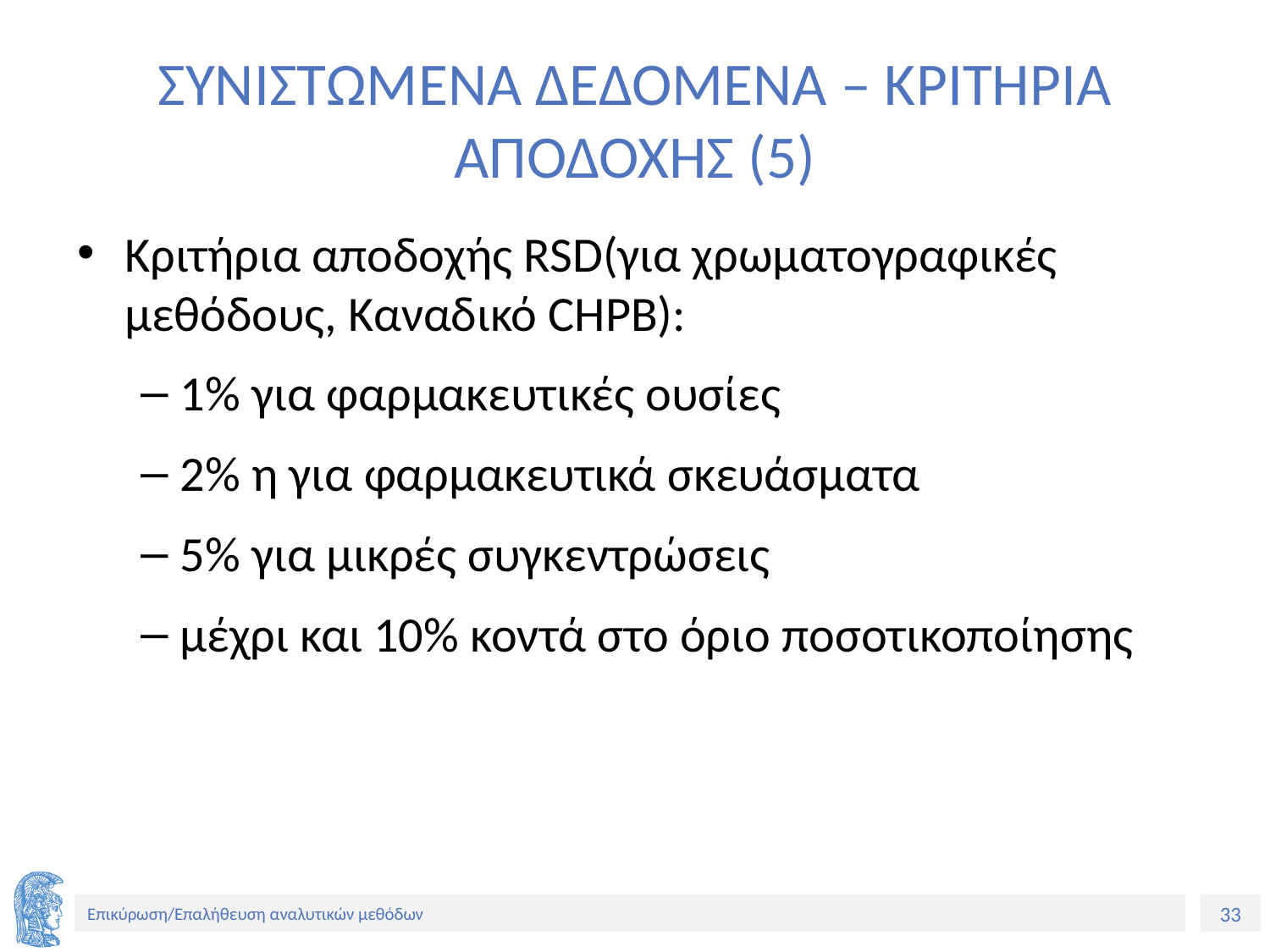

# ΣΥΝΙΣΤΩΜΕΝΑ ΔΕΔΟΜΕΝΑ – ΚΡΙΤΗΡΙΑ ΑΠΟΔΟΧΗΣ (5)
Κριτήρια αποδοχής RSD(για χρωματογραφικές μεθόδους, Καναδικό CHPB):
1% για φαρμακευτικές ουσίες
2% η για φαρμακευτικά σκευάσματα
5% για μικρές συγκεντρώσεις
μέχρι και 10% κοντά στο όριο ποσοτικοποίησης